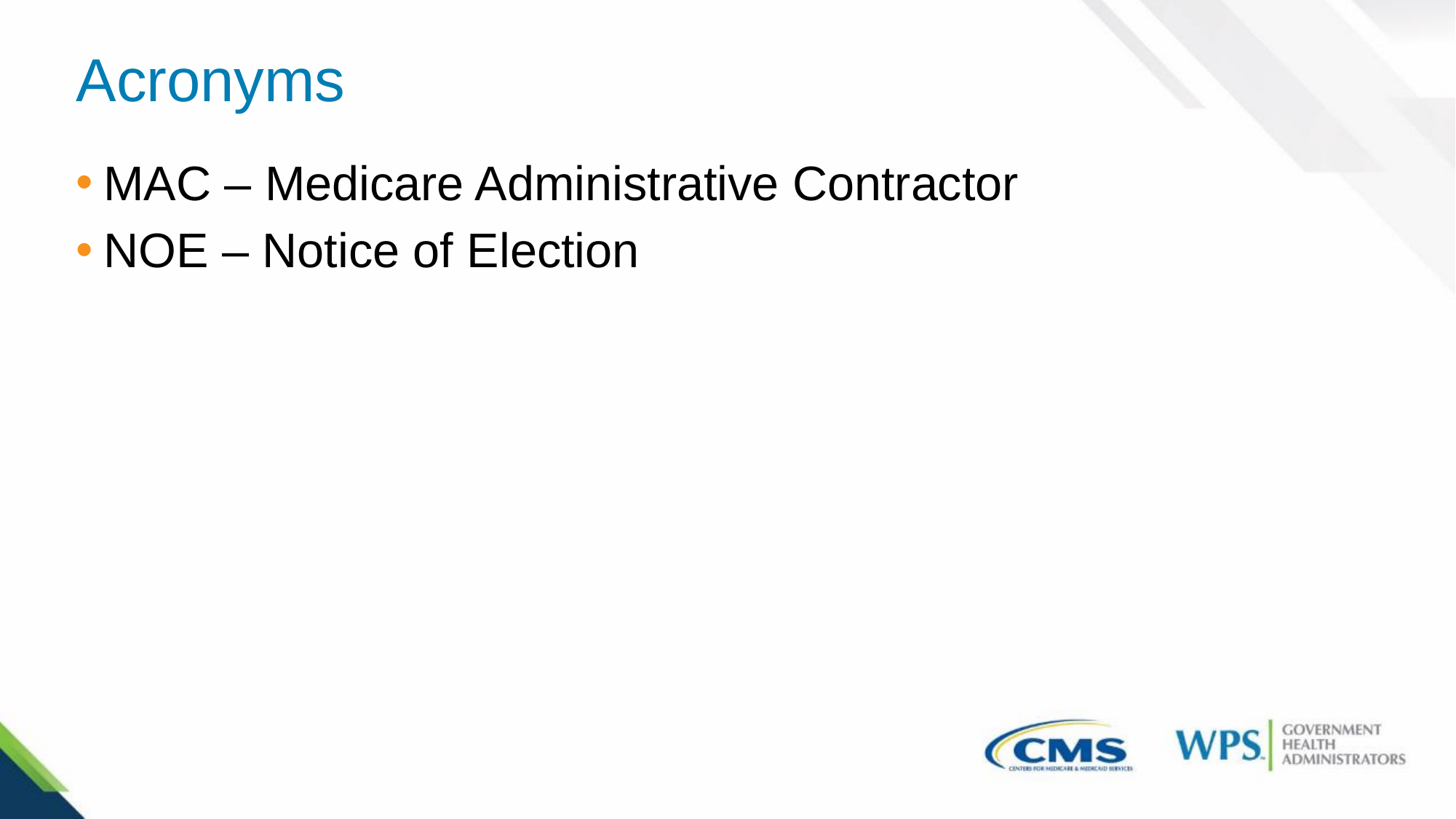

# Acronyms
MAC – Medicare Administrative Contractor
NOE – Notice of Election